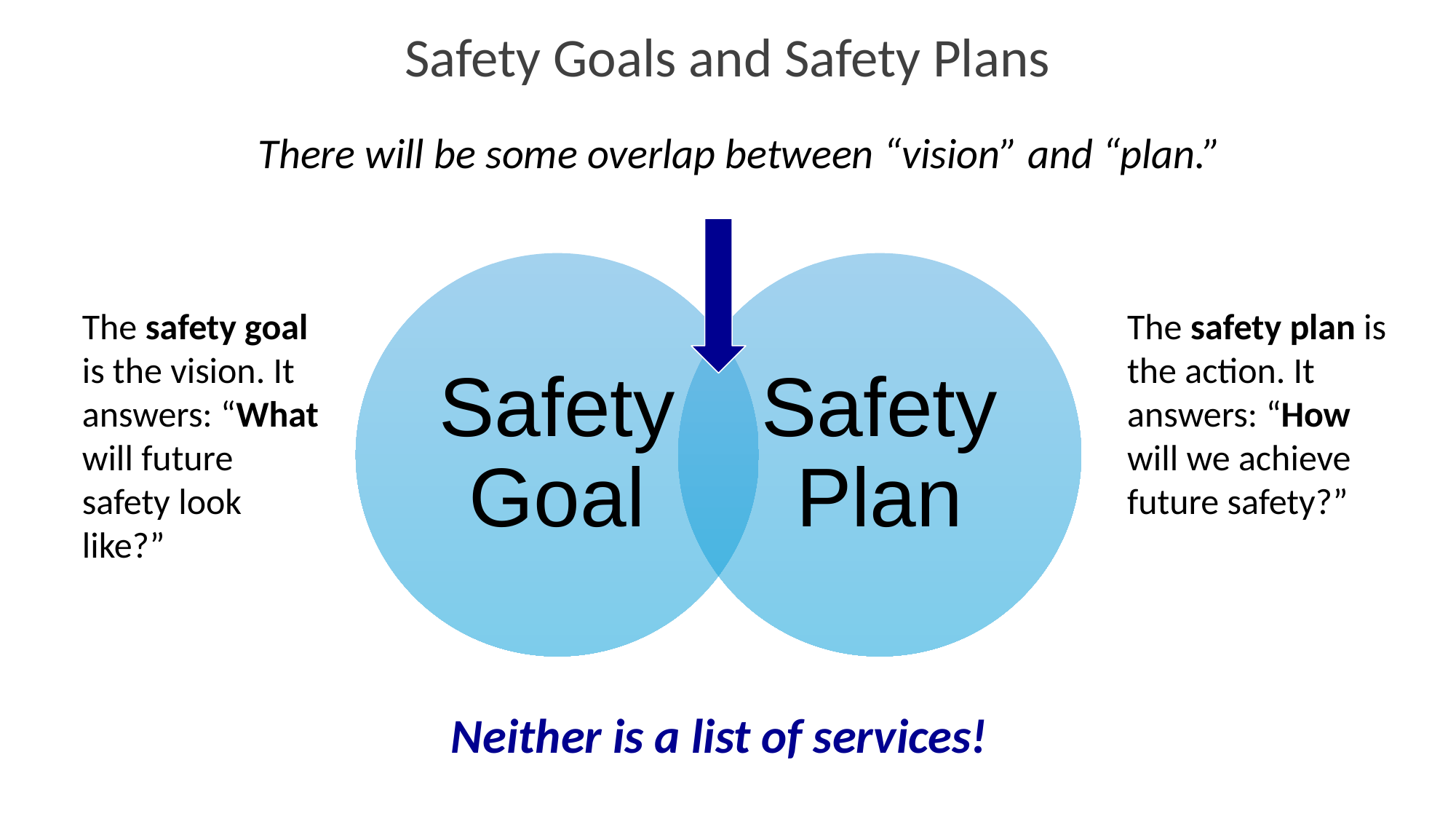

# Safety Goals and Safety Plans
There will be some overlap between “vision” and “plan.”
Safety Goal
Safety Plan

The safety goal is the vision. It answers: “What will future safety look like?”
The safety plan is the action. It answers: “How will we achieve future safety?”
Neither is a list of services!